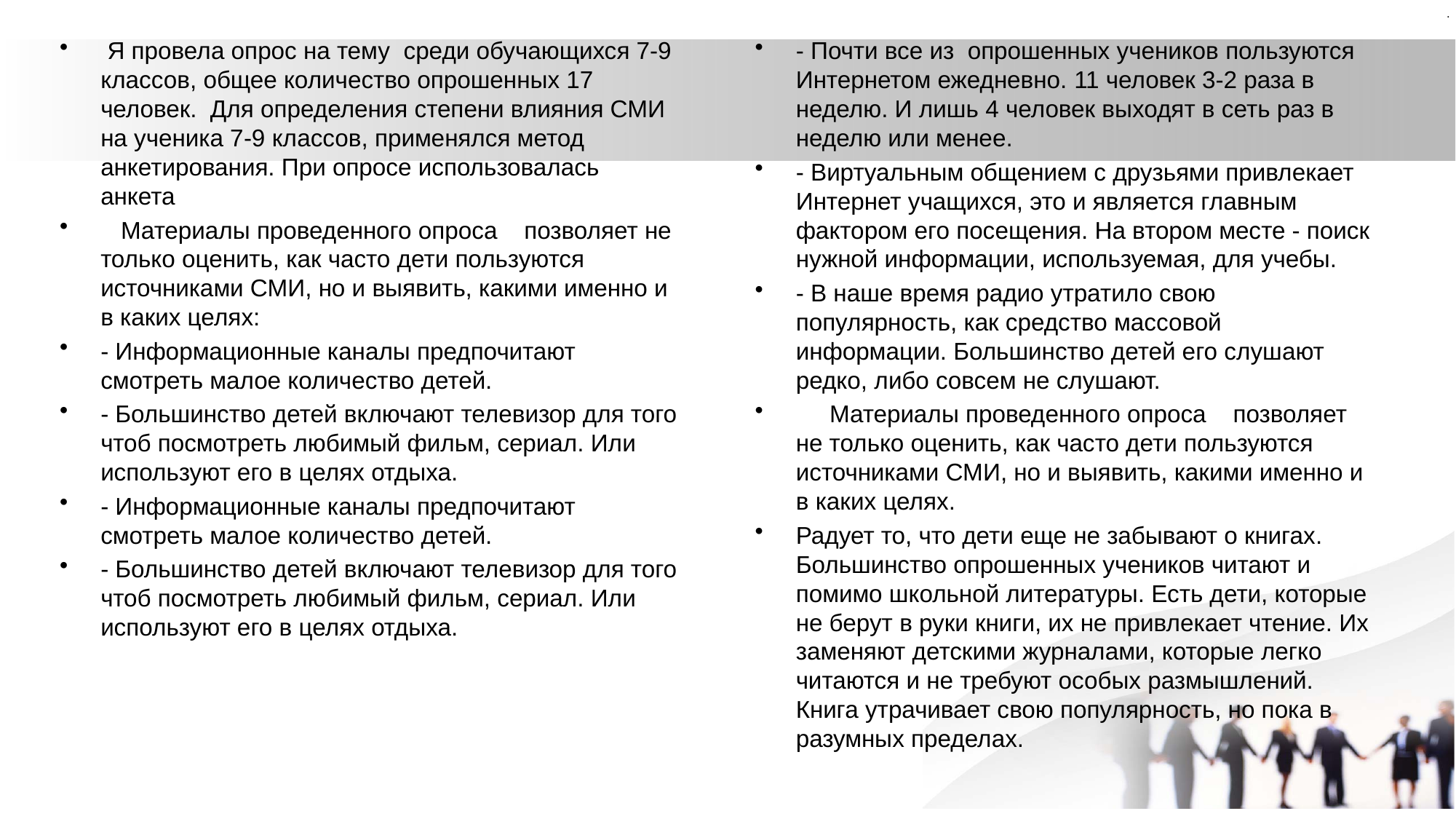

# .
 Я провела опрос на тему  среди обучающихся 7-9 классов, общее количество опрошенных 17 человек.  Для определения степени влияния СМИ на ученика 7-9 классов, применялся метод анкетирования. При опросе использовалась анкета
   Материалы проведенного опроса    позволяет не только оценить, как часто дети пользуются источниками СМИ, но и выявить, какими именно и в каких целях:
- Информационные каналы предпочитают смотреть малое количество детей.
- Большинство детей включают телевизор для того чтоб посмотреть любимый фильм, сериал. Или используют его в целях отдыха.
- Информационные каналы предпочитают смотреть малое количество детей.
- Большинство детей включают телевизор для того чтоб посмотреть любимый фильм, сериал. Или используют его в целях отдыха.
- Почти все из  опрошенных учеников пользуются Интернетом ежедневно. 11 человек 3-2 раза в неделю. И лишь 4 человек выходят в сеть раз в неделю или менее.
- Виртуальным общением с друзьями привлекает Интернет учащихся, это и является главным фактором его посещения. На втором месте - поиск нужной информации, используемая, для учебы.
- В наше время радио утратило свою популярность, как средство массовой информации. Большинство детей его слушают редко, либо совсем не слушают.
     Материалы проведенного опроса    позволяет не только оценить, как часто дети пользуются источниками СМИ, но и выявить, какими именно и в каких целях.
Радует то, что дети еще не забывают о книгах. Большинство опрошенных учеников читают и помимо школьной литературы. Есть дети, которые не берут в руки книги, их не привлекает чтение. Их заменяют детскими журналами, которые легко читаются и не требуют особых размышлений. Книга утрачивает свою популярность, но пока в разумных пределах.